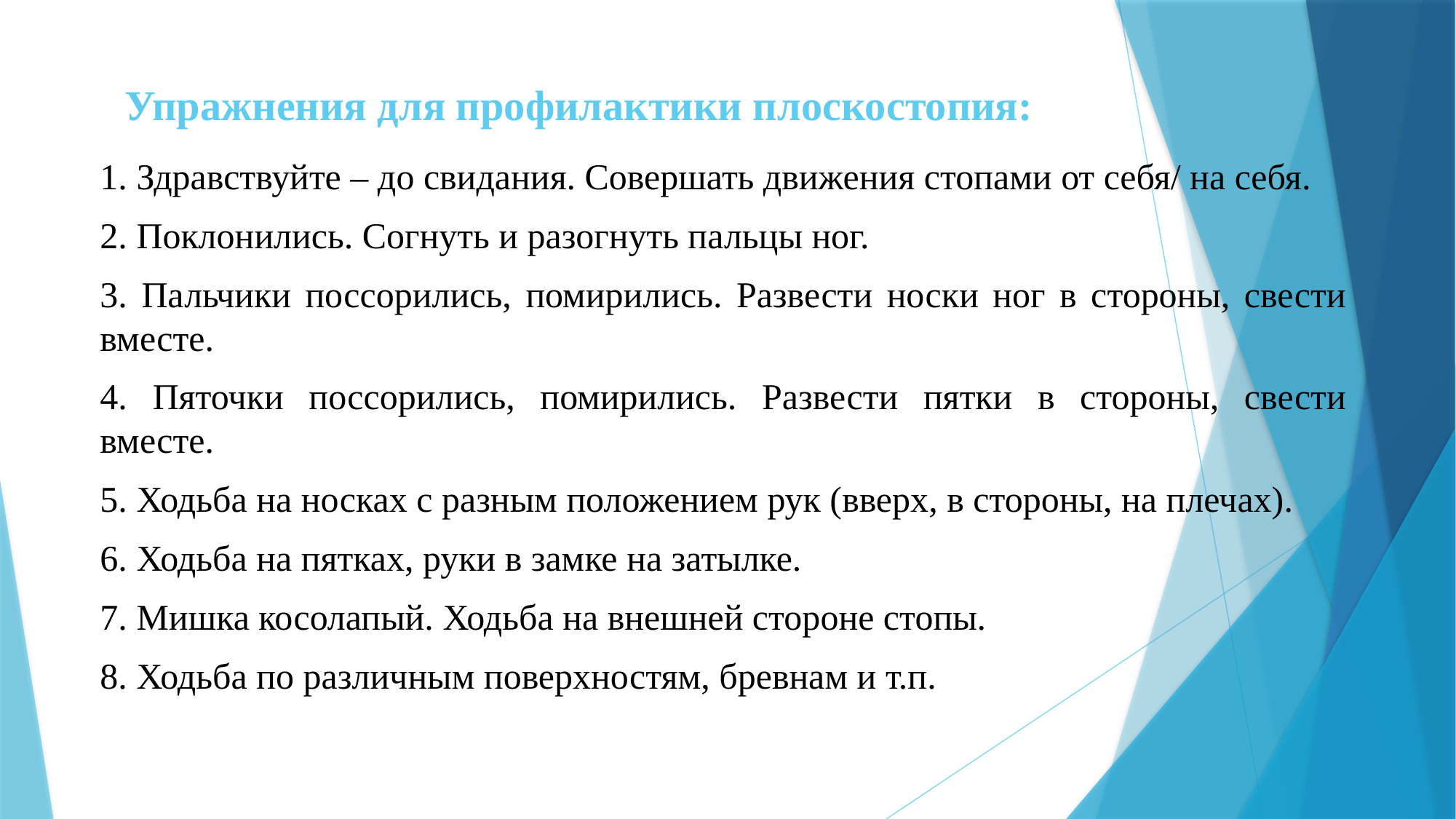

# Упражнения для профилактики плоскостопия:
1. Здравствуйте – до свидания. Совершать движения стопами от себя/ на себя.
2. Поклонились. Согнуть и разогнуть пальцы ног.
3. Пальчики поссорились, помирились. Развести носки ног в стороны, свести вместе.
4. Пяточки поссорились, помирились. Развести пятки в стороны, свести вместе.
5. Ходьба на носках с разным положением рук (вверх, в стороны, на плечах).
6. Ходьба на пятках, руки в замке на затылке.
7. Мишка косолапый. Ходьба на внешней стороне стопы.
8. Ходьба по различным поверхностям, бревнам и т.п.